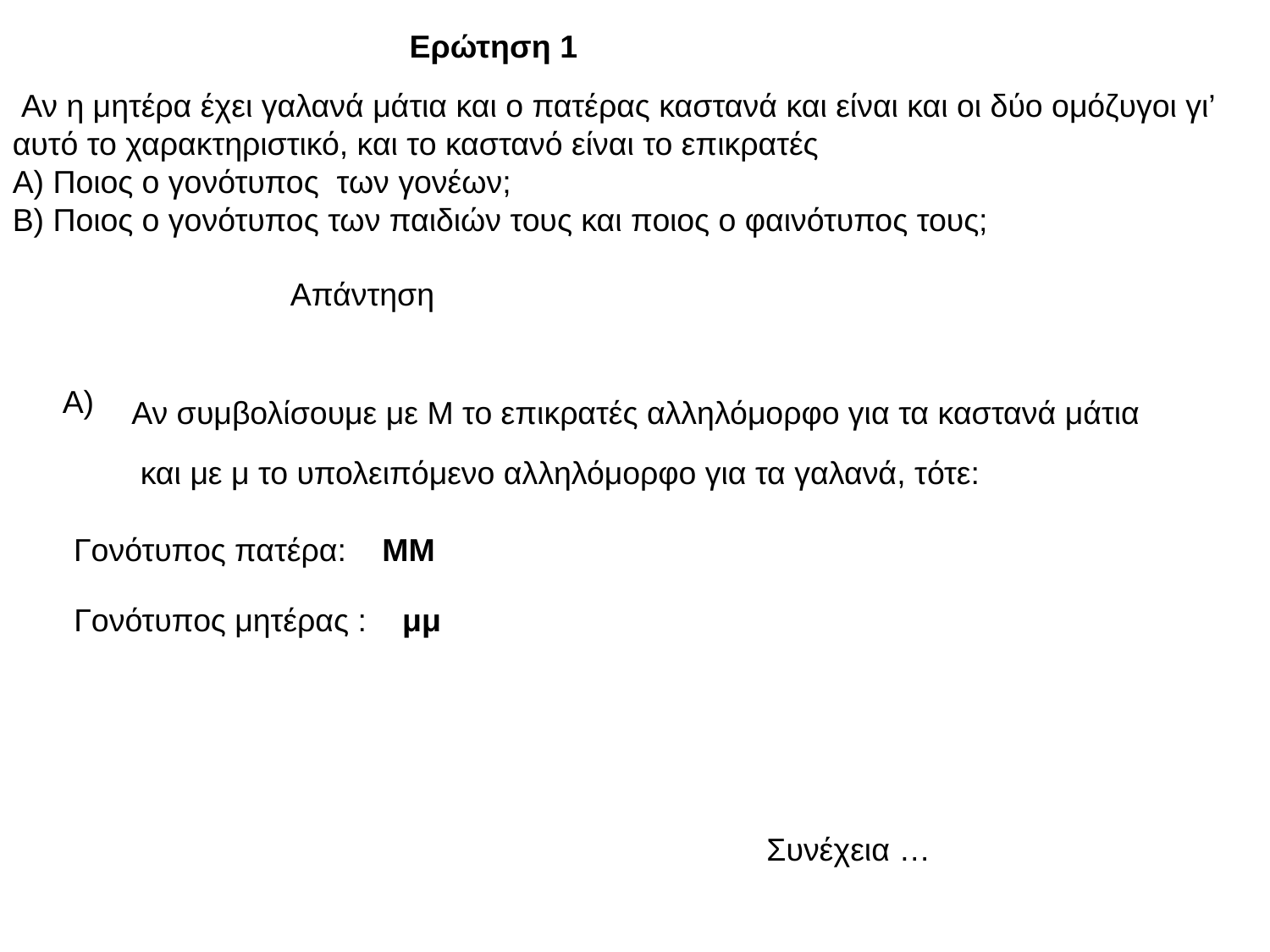

Ερώτηση 1
 Αν η μητέρα έχει γαλανά μάτια και ο πατέρας καστανά και είναι και οι δύο ομόζυγοι γι’ αυτό το χαρακτηριστικό, και το καστανό είναι το επικρατές
Α) Ποιος ο γονότυπος  των γονέων;
Β) Ποιος ο γονότυπος των παιδιών τους και ποιος ο φαινότυπος τους;
Απάντηση
Α)
Αν συμβολίσουμε με Μ το επικρατές αλληλόμορφο για τα καστανά μάτια
 και με μ το υπολειπόμενο αλληλόμορφο για τα γαλανά, τότε:
Γονότυπος πατέρα:    ΜΜ
Γονότυπος μητέρας :    μμ
Συνέχεια …